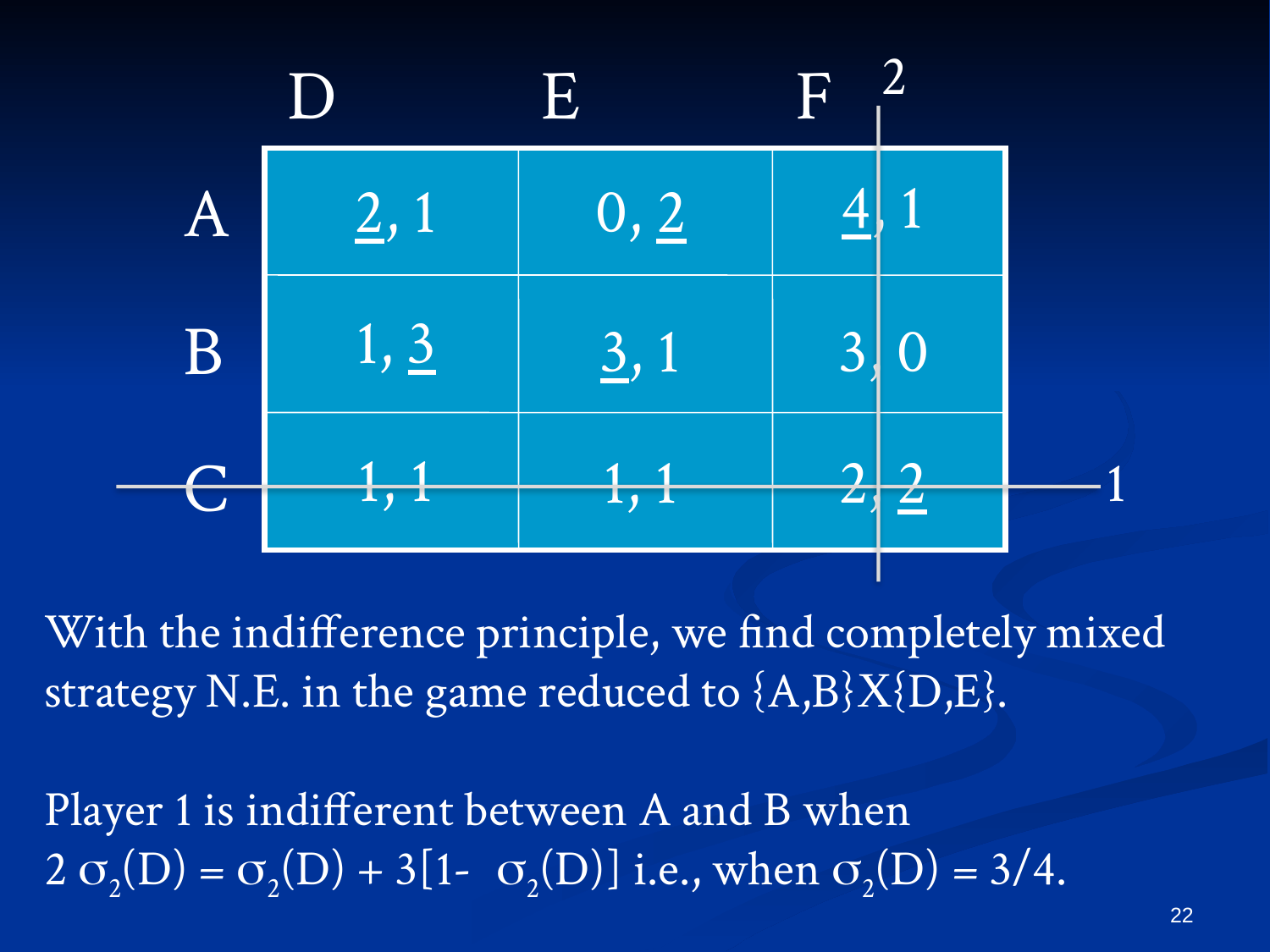

2
D		E		F

4, 1
A

B

C
2, 1
0, 2

1, 3
3, 1
3, 0

1, 1
1, 1
2, 2
1

With the indifference principle, we find completely mixed strategy N.E. in the game reduced to {A,B}X{D,E}.

Player 1 is indifferent between A and B when
2 σ2(D) = σ2(D) + 3[1- σ2(D)] i.e., when σ2(D) = 3/4.
22